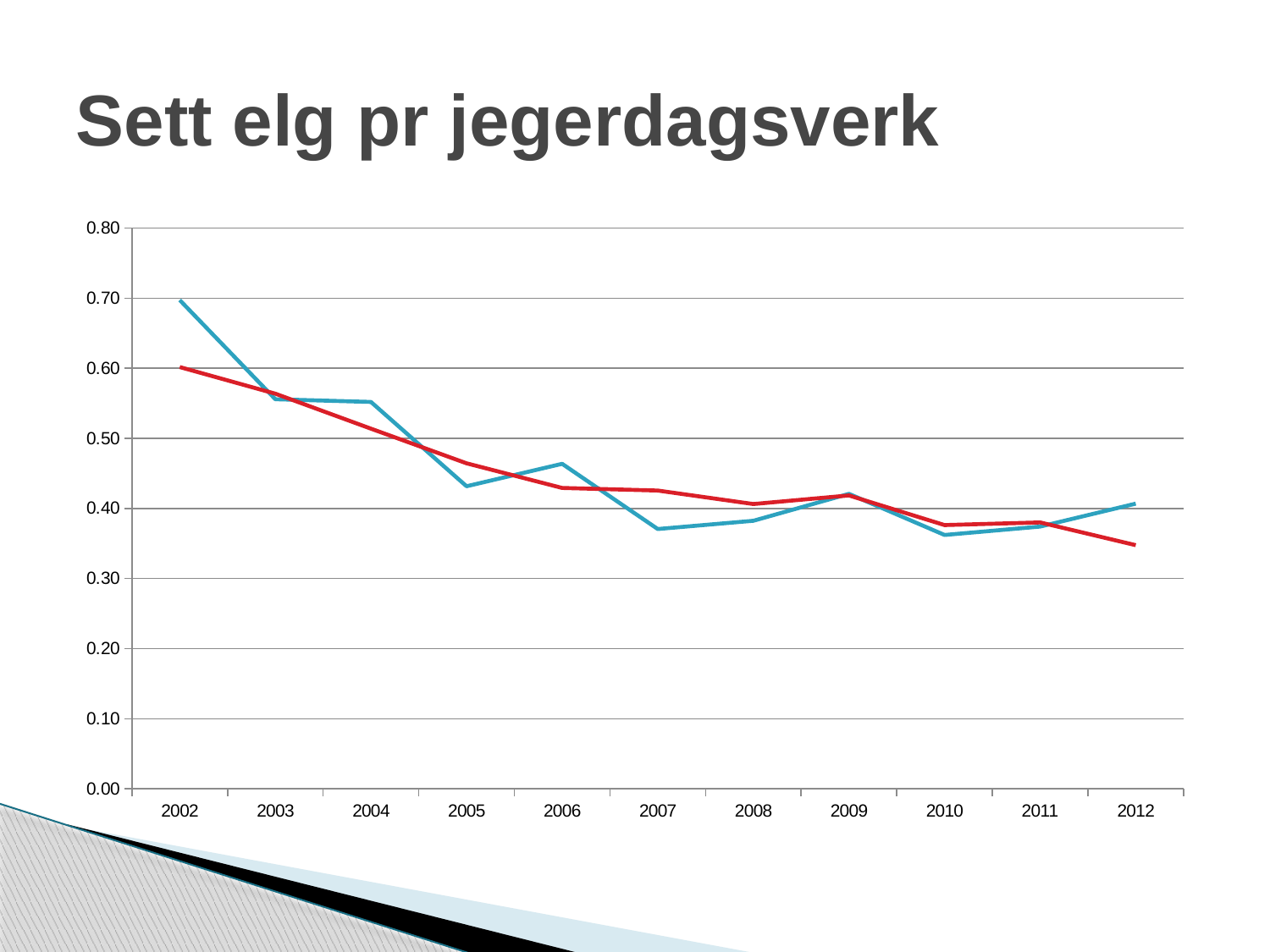

# Sett elg pr jegerdagsverk

[unsupported chart]